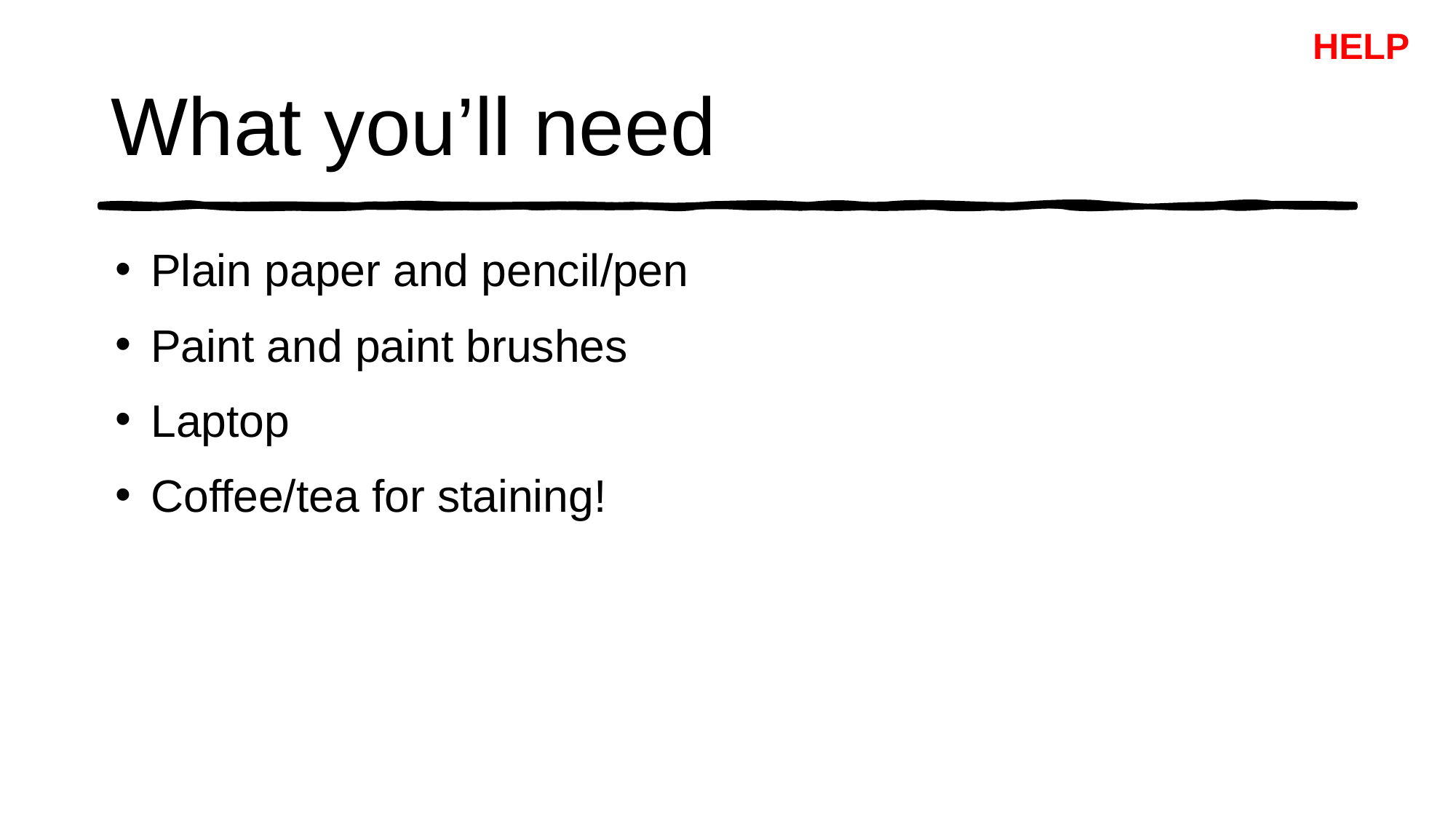

HELP
# What you’ll need
 Plain paper and pencil/pen
 Paint and paint brushes
 Laptop
 Coffee/tea for staining!